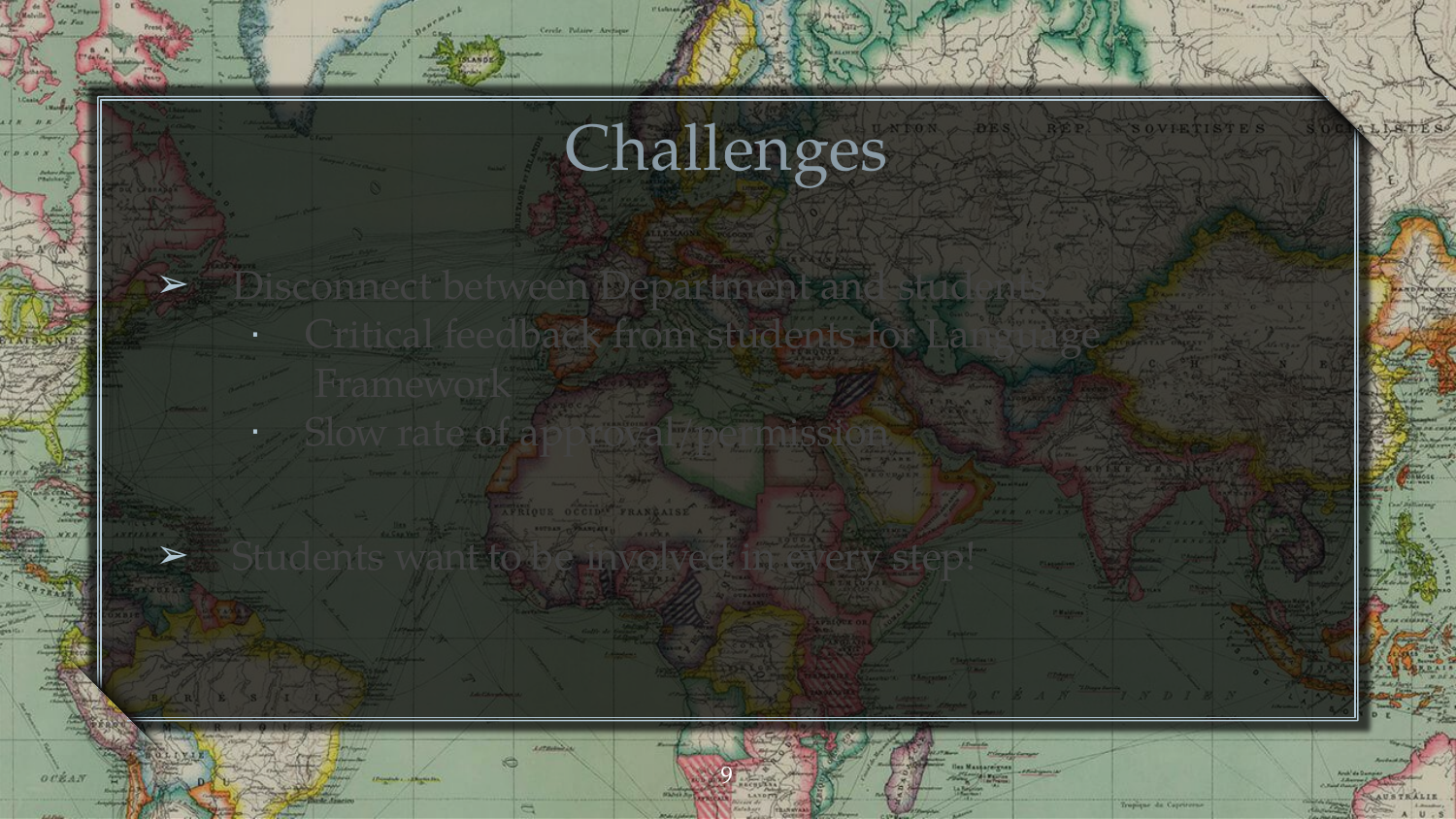

# Challenges

Disconnect between Department and students
Critical feedback from students for Language  Framework
Slow rate of approval/permission

Students want to be involved in every step!

9